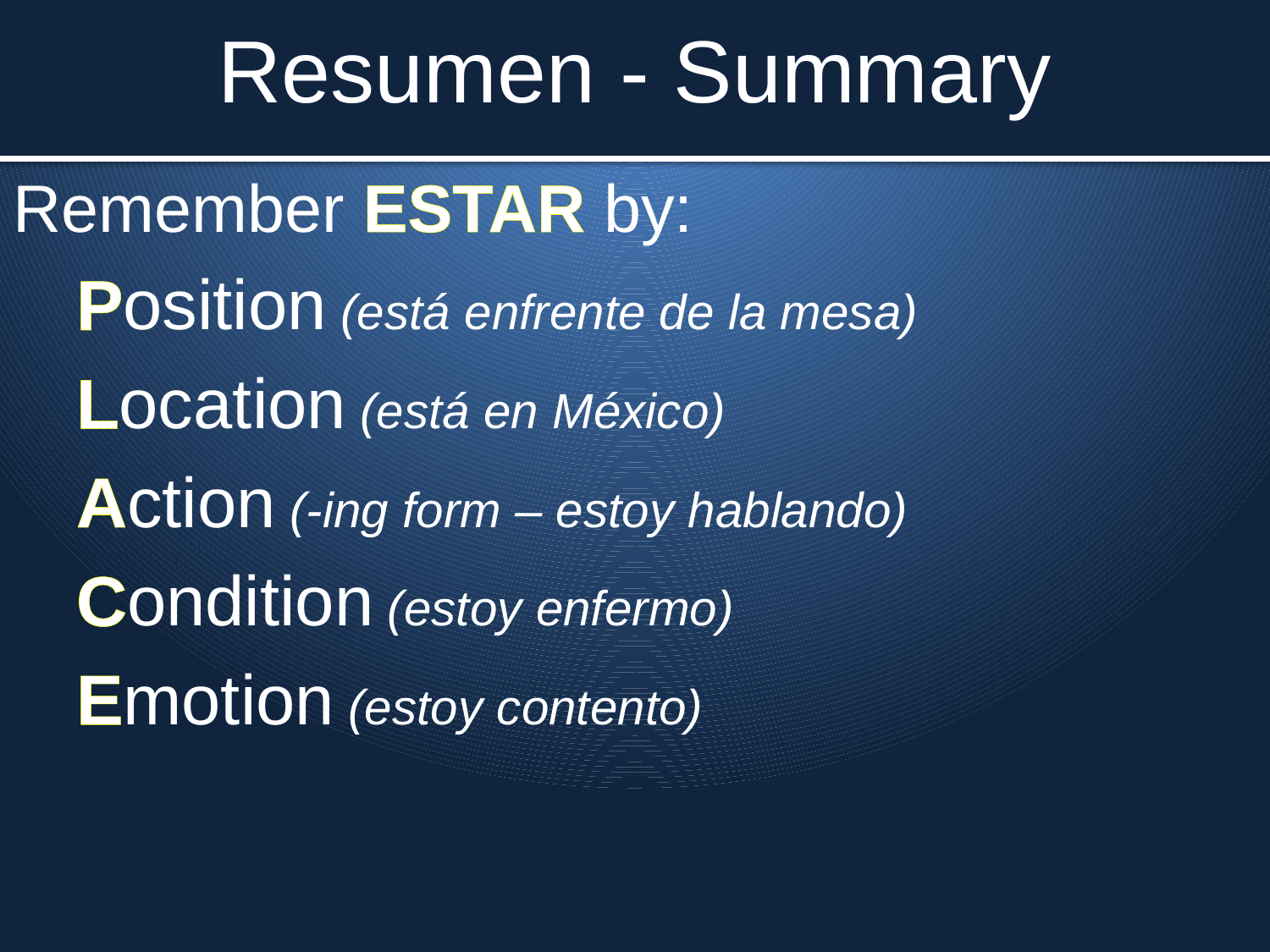

# Resumen - Summary
Remember ESTAR by:
Position (está enfrente de la mesa)
Location (está en México)
Action (-ing form – estoy hablando)
Condition (estoy enfermo)
Emotion (estoy contento)